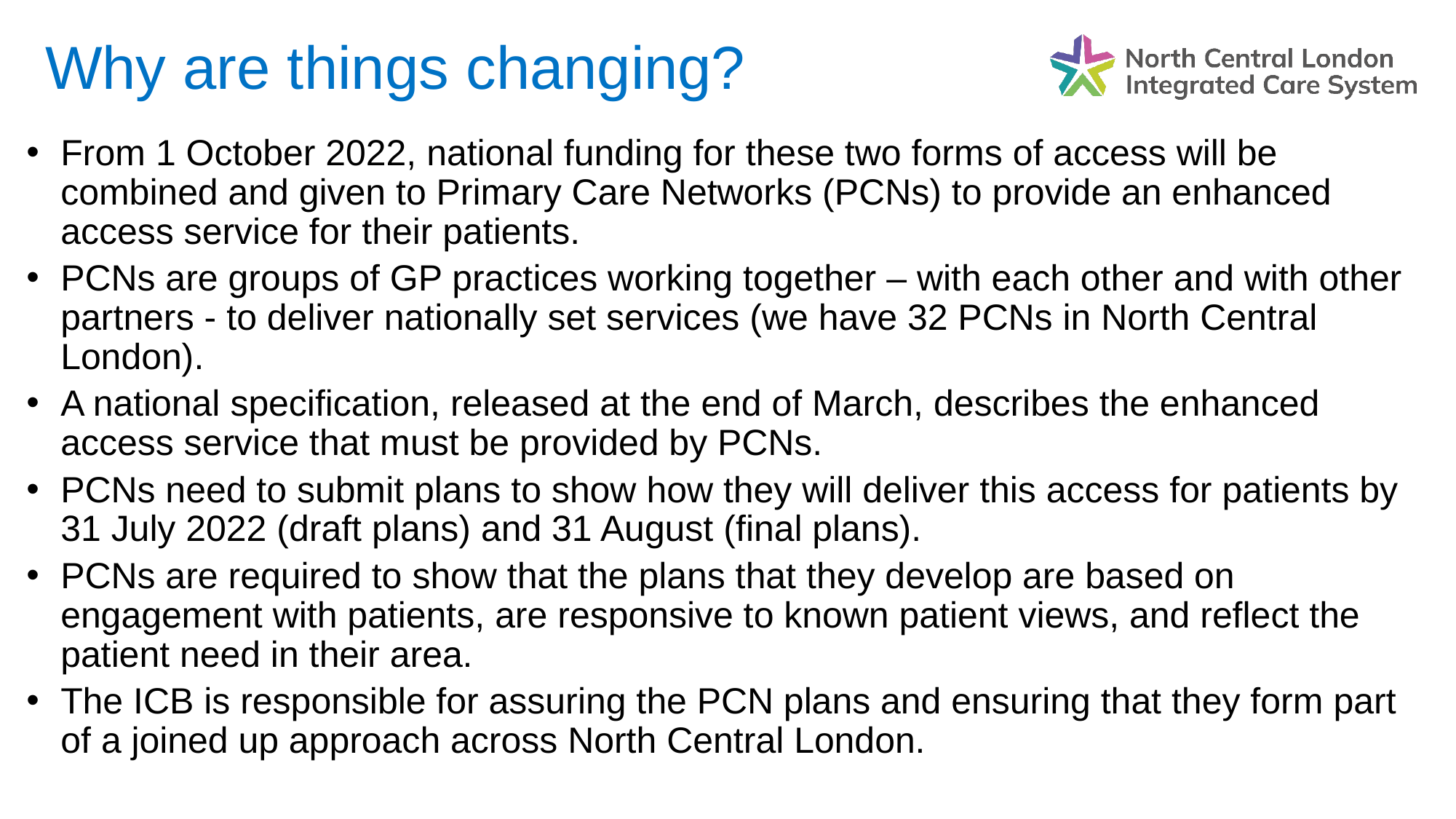

Why are things changing?
From 1 October 2022, national funding for these two forms of access will be combined and given to Primary Care Networks (PCNs) to provide an enhanced access service for their patients.
PCNs are groups of GP practices working together – with each other and with other partners - to deliver nationally set services (we have 32 PCNs in North Central London).
A national specification, released at the end of March, describes the enhanced access service that must be provided by PCNs.
PCNs need to submit plans to show how they will deliver this access for patients by 31 July 2022 (draft plans) and 31 August (final plans).
PCNs are required to show that the plans that they develop are based on engagement with patients, are responsive to known patient views, and reflect the patient need in their area.
The ICB is responsible for assuring the PCN plans and ensuring that they form part of a joined up approach across North Central London.